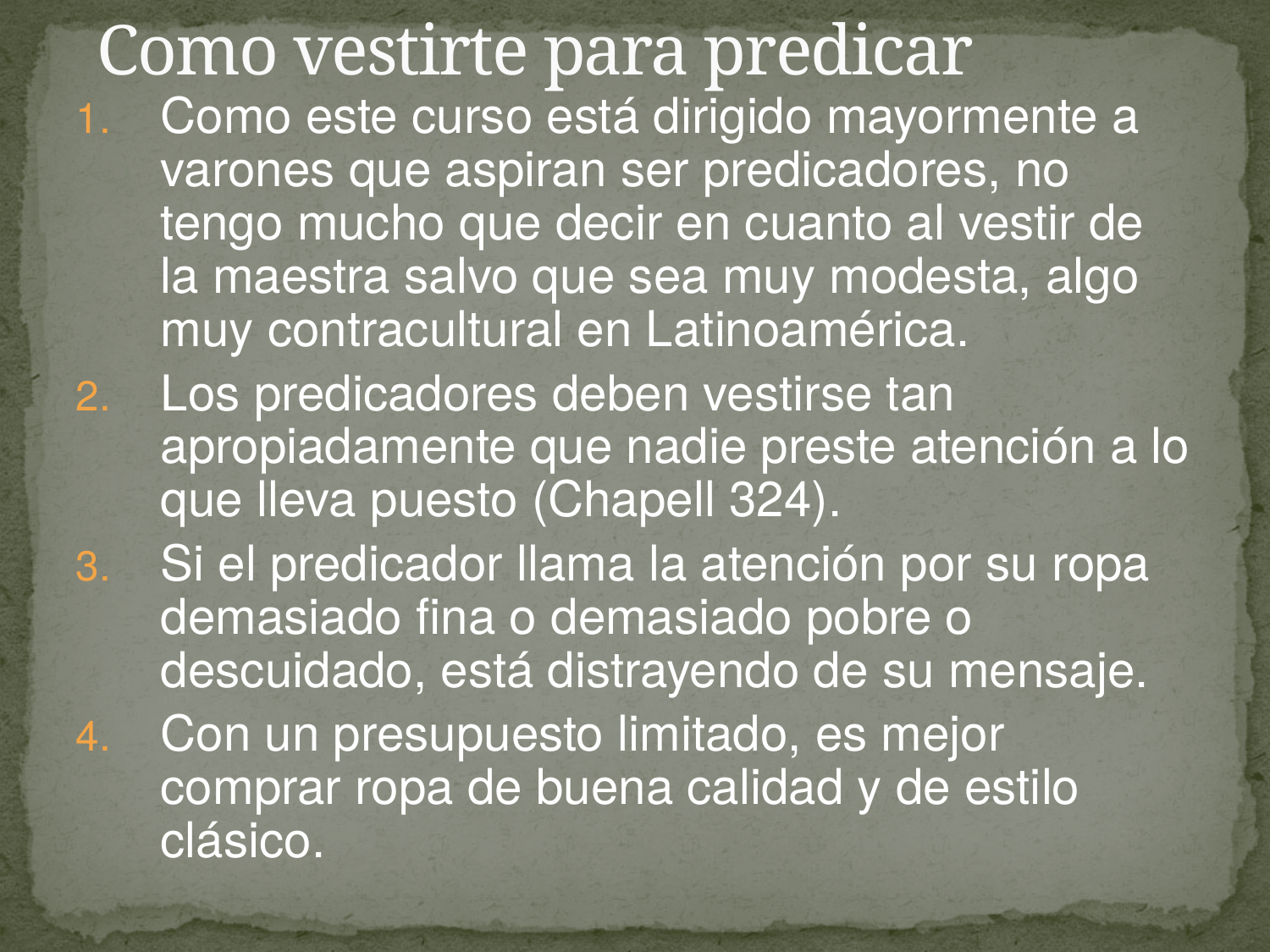

# Como vestirte para predicar
Como este curso está dirigido mayormente a varones que aspiran ser predicadores, no tengo mucho que decir en cuanto al vestir de la maestra salvo que sea muy modesta, algo muy contracultural en Latinoamérica.
Los predicadores deben vestirse tan apropiadamente que nadie preste atención a lo que lleva puesto (Chapell 324).
Si el predicador llama la atención por su ropa demasiado fina o demasiado pobre o descuidado, está distrayendo de su mensaje.
Con un presupuesto limitado, es mejor comprar ropa de buena calidad y de estilo clásico.